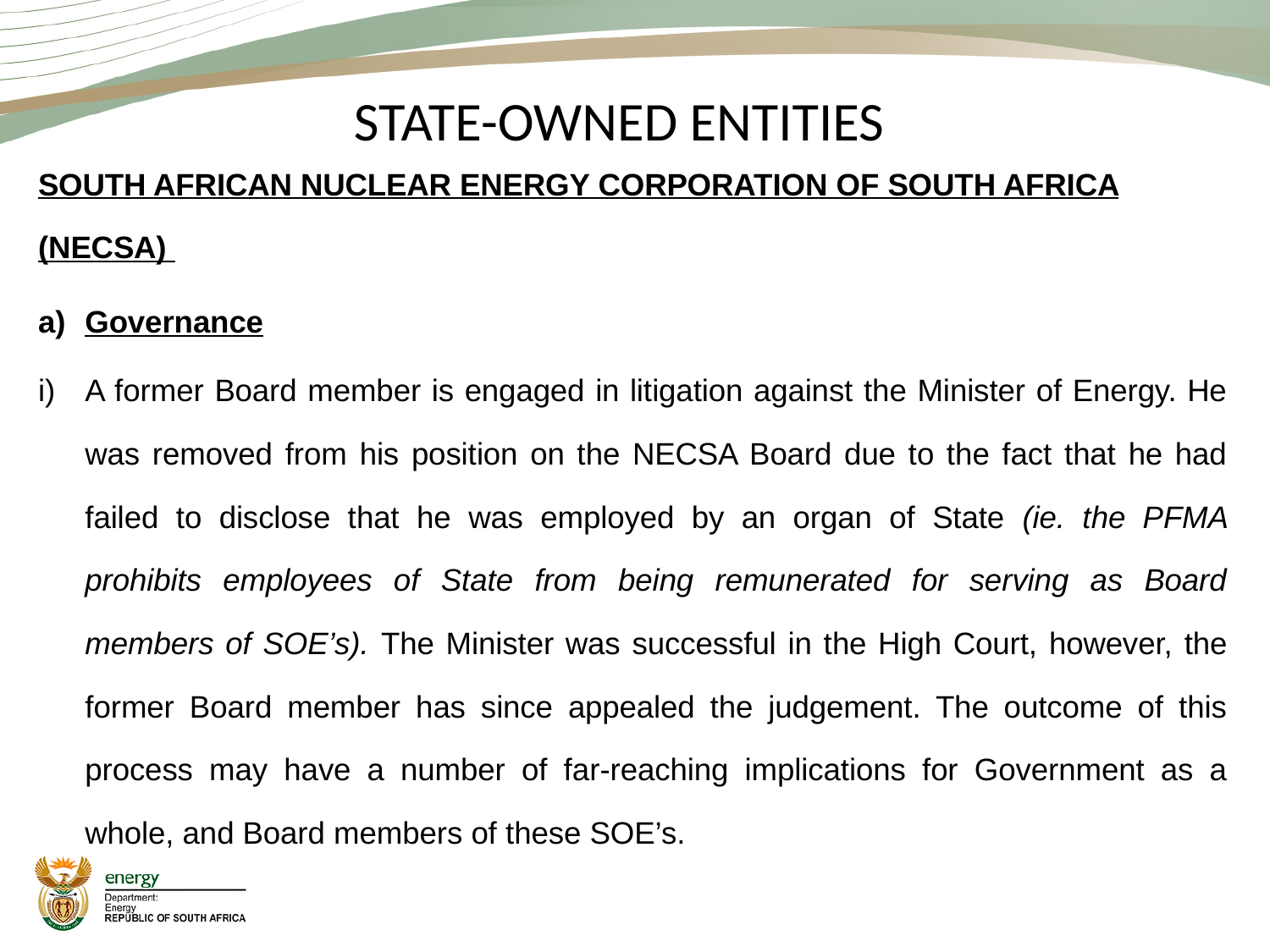

# STATE-OWNED ENTITIES
SOUTH AFRICAN NUCLEAR ENERGY CORPORATION OF SOUTH AFRICA (NECSA)
Governance
A former Board member is engaged in litigation against the Minister of Energy. He was removed from his position on the NECSA Board due to the fact that he had failed to disclose that he was employed by an organ of State (ie. the PFMA prohibits employees of State from being remunerated for serving as Board members of SOE’s). The Minister was successful in the High Court, however, the former Board member has since appealed the judgement. The outcome of this process may have a number of far-reaching implications for Government as a whole, and Board members of these SOE’s.